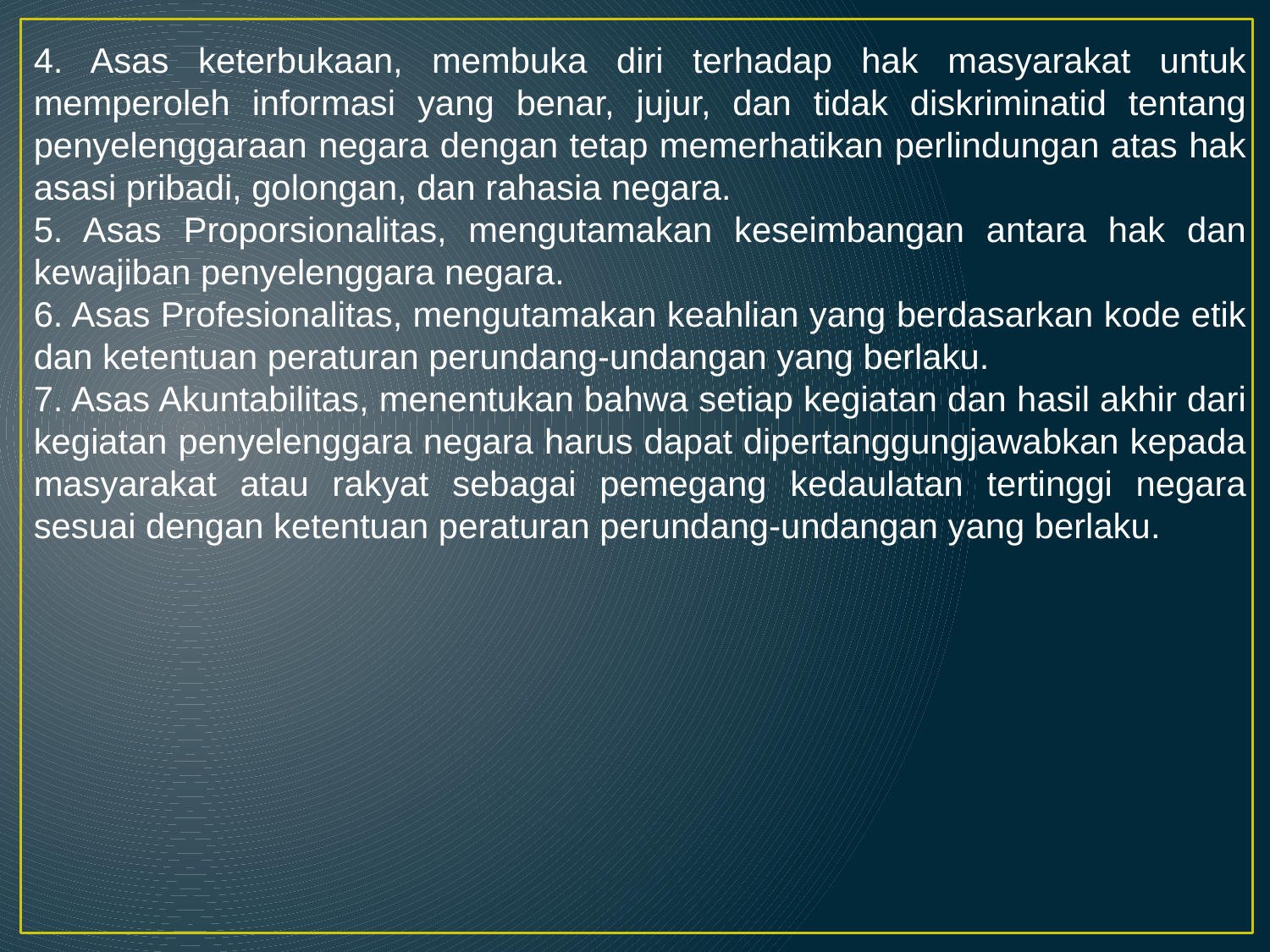

4. Asas keterbukaan, membuka diri terhadap hak masyarakat untuk memperoleh informasi yang benar, jujur, dan tidak diskriminatid tentang penyelenggaraan negara dengan tetap memerhatikan perlindungan atas hak asasi pribadi, golongan, dan rahasia negara.
5. Asas Proporsionalitas, mengutamakan keseimbangan antara hak dan kewajiban penyelenggara negara.
6. Asas Profesionalitas, mengutamakan keahlian yang berdasarkan kode etik dan ketentuan peraturan perundang-undangan yang berlaku.
7. Asas Akuntabilitas, menentukan bahwa setiap kegiatan dan hasil akhir dari kegiatan penyelenggara negara harus dapat dipertanggungjawabkan kepada masyarakat atau rakyat sebagai pemegang kedaulatan tertinggi negara sesuai dengan ketentuan peraturan perundang-undangan yang berlaku.